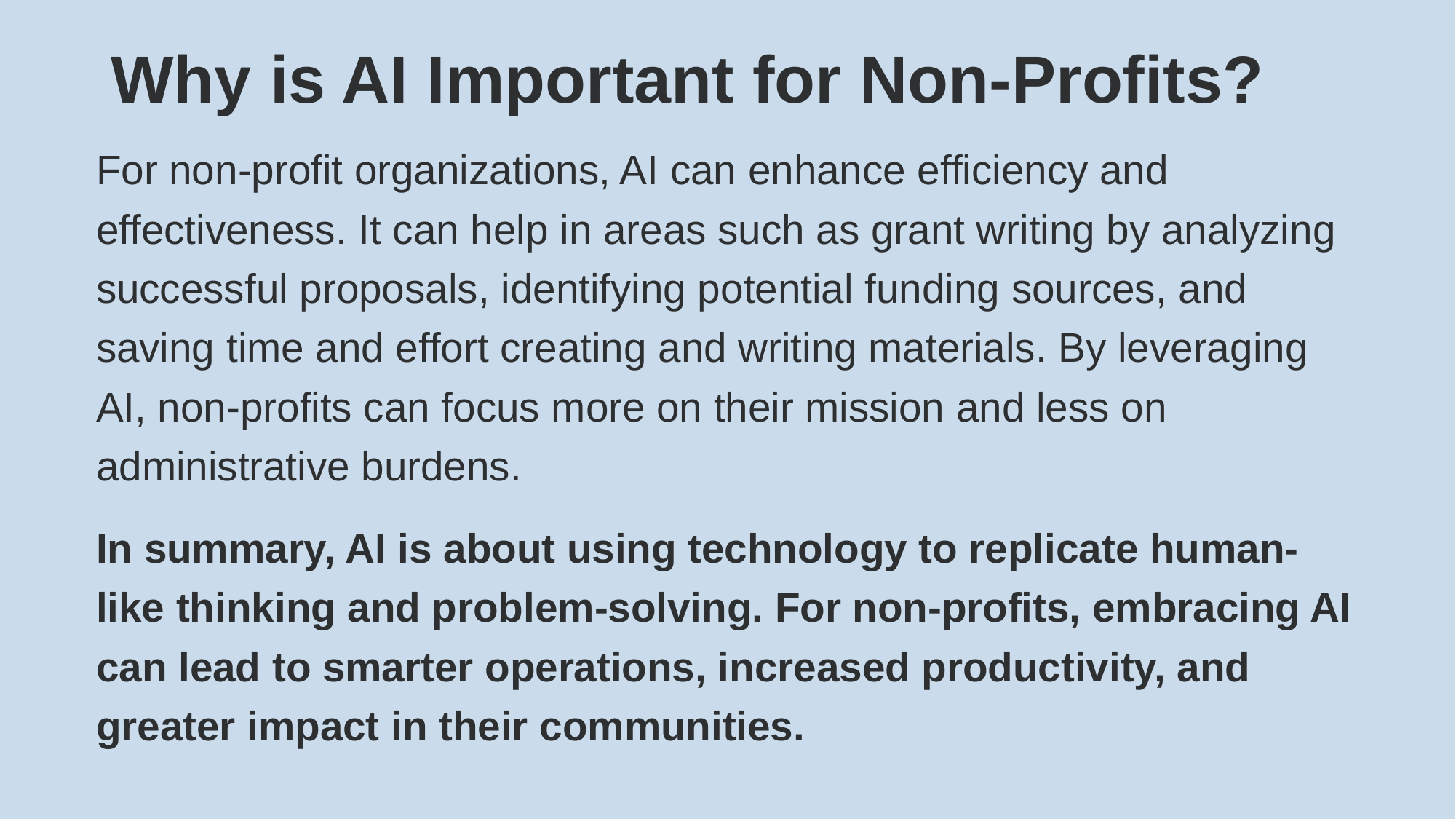

# Why is AI Important for Non-Profits?
For non-profit organizations, AI can enhance efficiency and effectiveness. It can help in areas such as grant writing by analyzing successful proposals, identifying potential funding sources, and saving time and effort creating and writing materials. By leveraging AI, non-profits can focus more on their mission and less on administrative burdens.
In summary, AI is about using technology to replicate human-like thinking and problem-solving. For non-profits, embracing AI can lead to smarter operations, increased productivity, and greater impact in their communities.